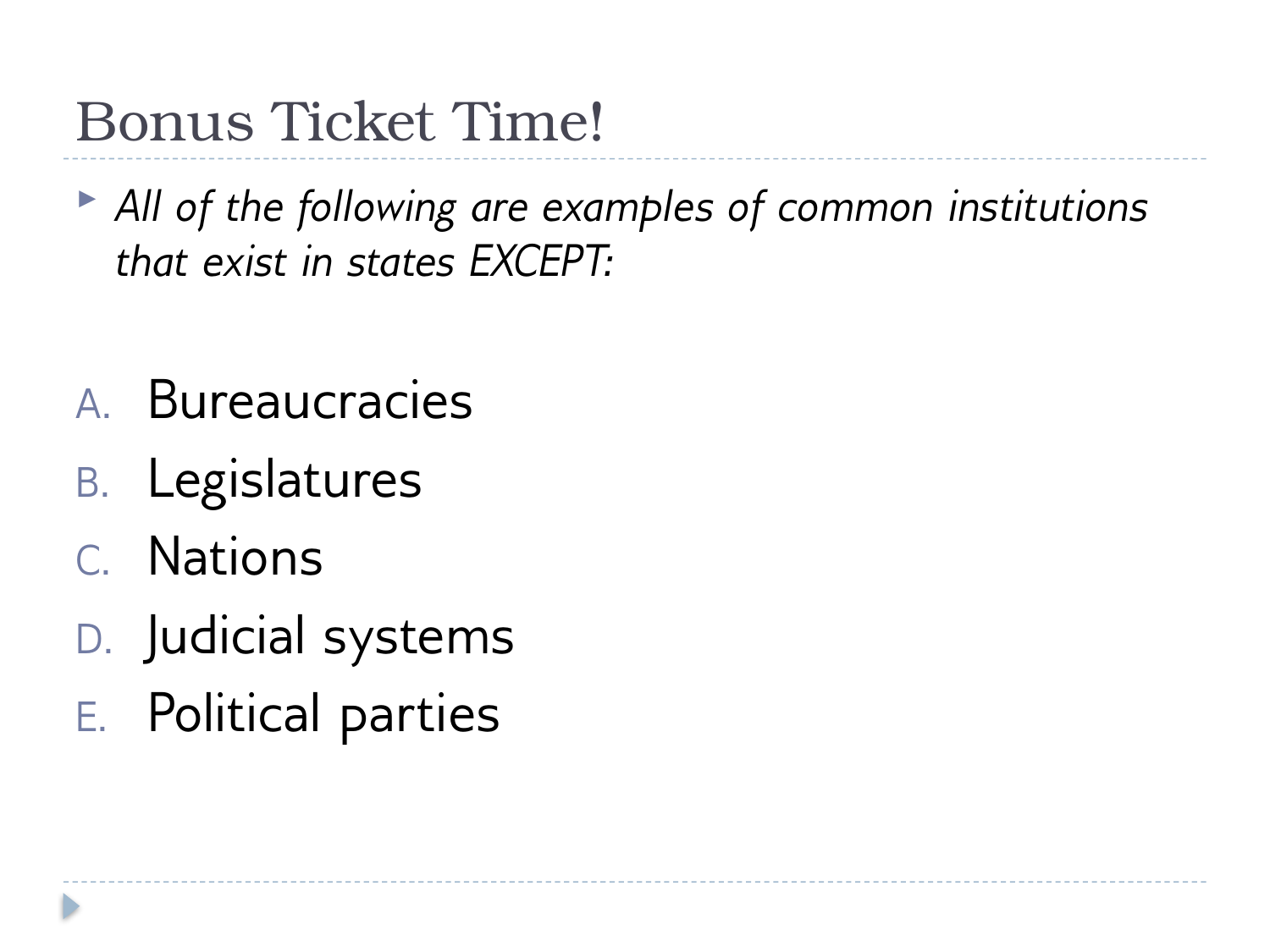

# Bonus Ticket Time!
All of the following are examples of common institutions that exist in states EXCEPT:

Bureaucracies
Legislatures
Nations
Judicial systems
Political parties